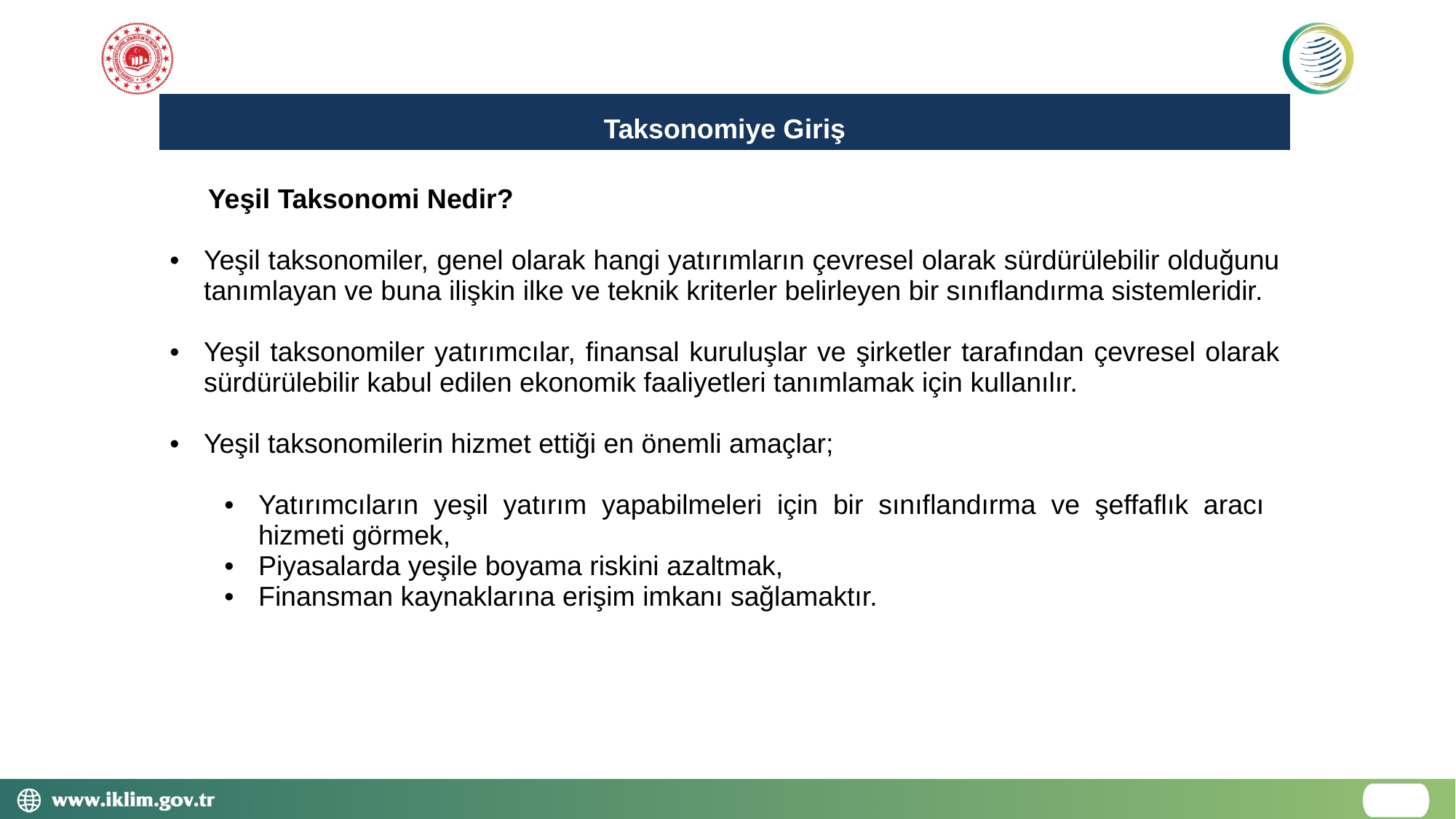

| Taksonomiye Giriş |
| --- |
| Yeşil Taksonomi Nedir? Yeşil taksonomiler, genel olarak hangi yatırımların çevresel olarak sürdürülebilir olduğunu tanımlayan ve buna ilişkin ilke ve teknik kriterler belirleyen bir sınıflandırma sistemleridir. Yeşil taksonomiler yatırımcılar, finansal kuruluşlar ve şirketler tarafından çevresel olarak sürdürülebilir kabul edilen ekonomik faaliyetleri tanımlamak için kullanılır. Yeşil taksonomilerin hizmet ettiği en önemli amaçlar; Yatırımcıların yeşil yatırım yapabilmeleri için bir sınıflandırma ve şeffaflık aracı hizmeti görmek, Piyasalarda yeşile boyama riskini azaltmak, Finansman kaynaklarına erişim imkanı sağlamaktır. |